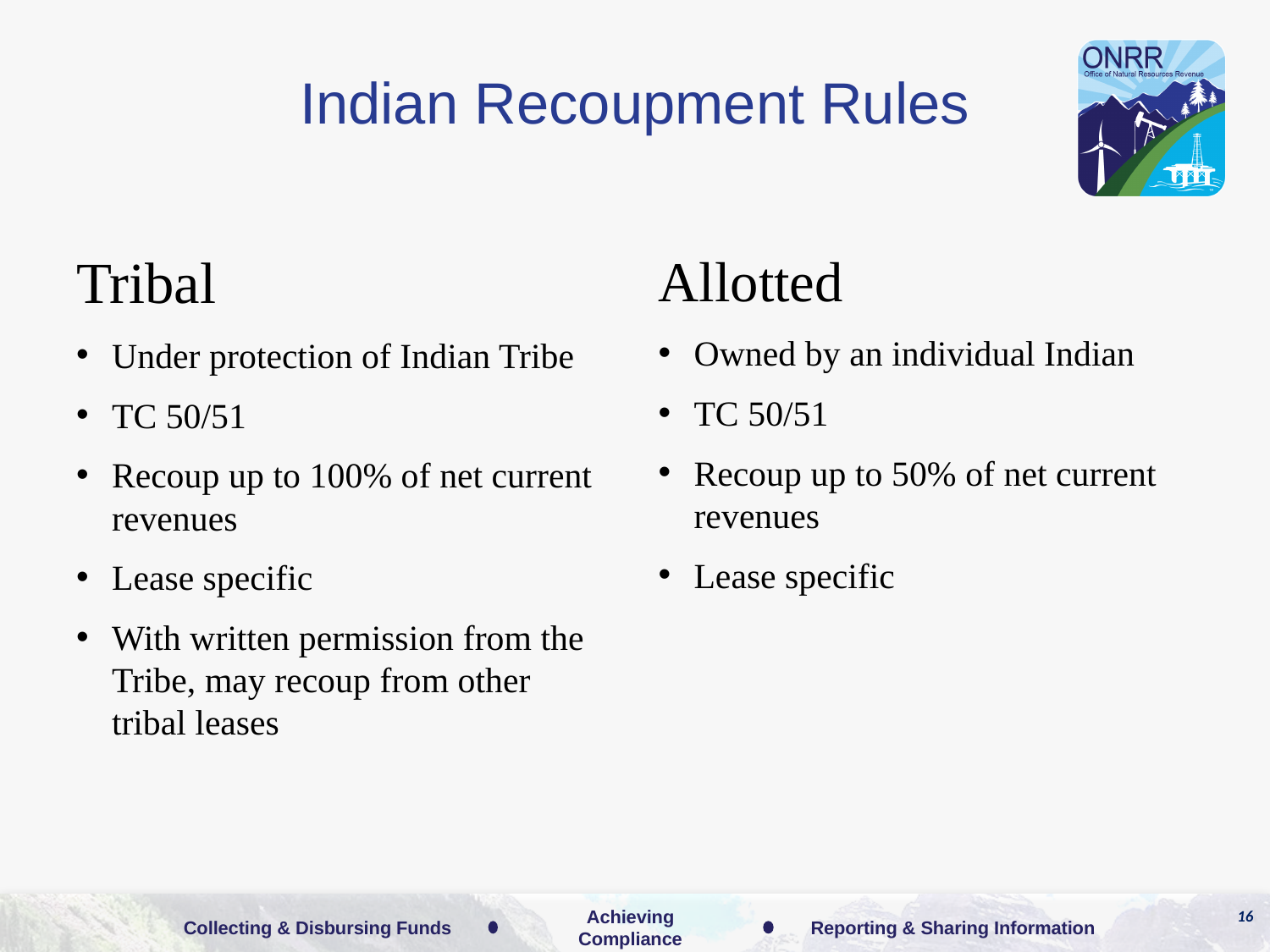

# Indian Recoupment Rules
Tribal
Under protection of Indian Tribe
TC 50/51
Recoup up to 100% of net current revenues
Lease specific
With written permission from the Tribe, may recoup from other tribal leases

Allotted
Owned by an individual Indian
TC 50/51
Recoup up to 50% of net current revenues
Lease specific

16